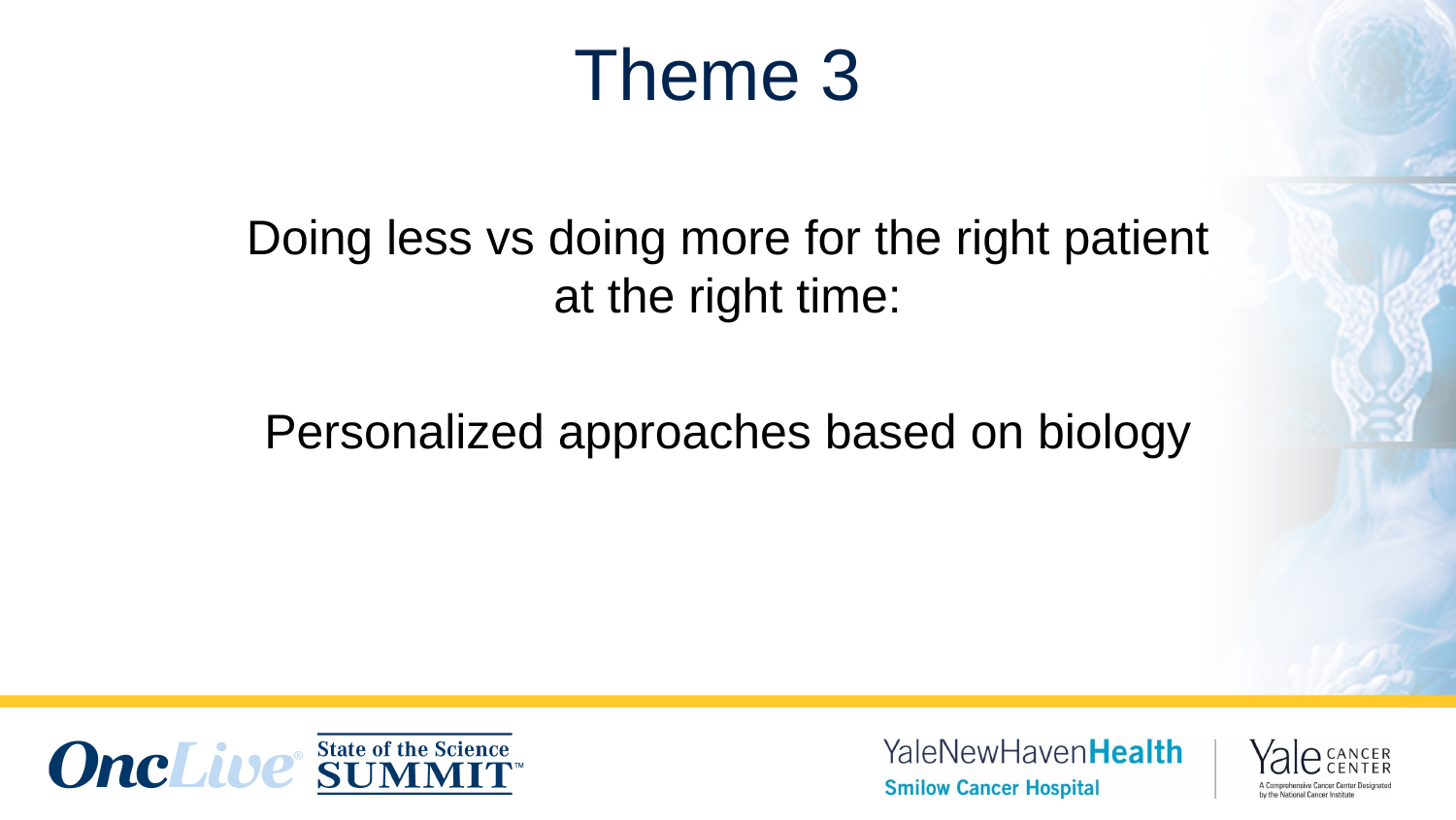

# Theme 3
Doing less vs doing more for the right patient at the right time:

Personalized approaches based on biology